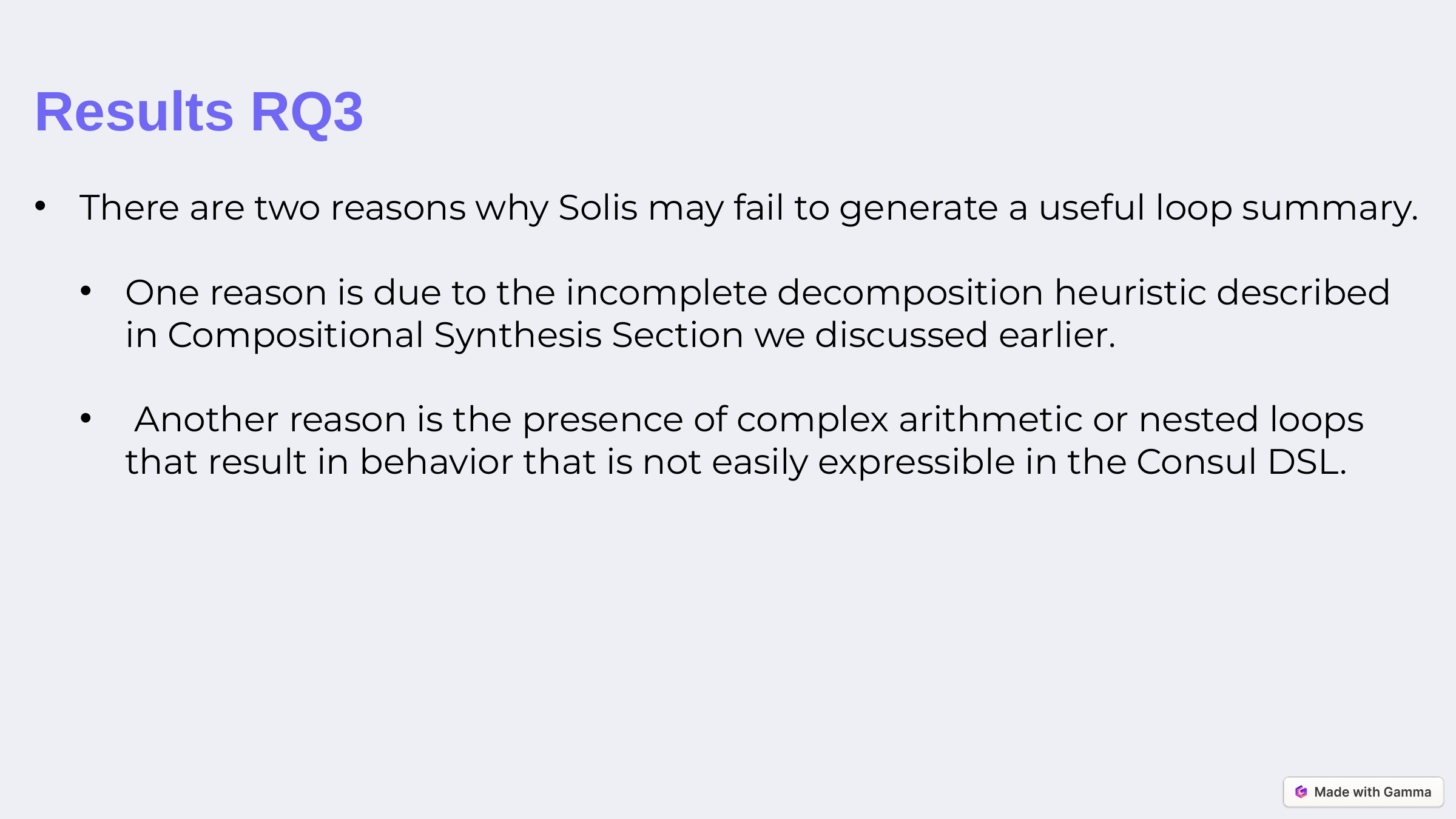

Results RQ3

There are two reasons why Solis may fail to generate a useful loop summary.

One reason is due to the incomplete decomposition heuristic described in Compositional Synthesis Section we discussed earlier.

 Another reason is the presence of complex arithmetic or nested loops that result in behavior that is not easily expressible in the Consul DSL.